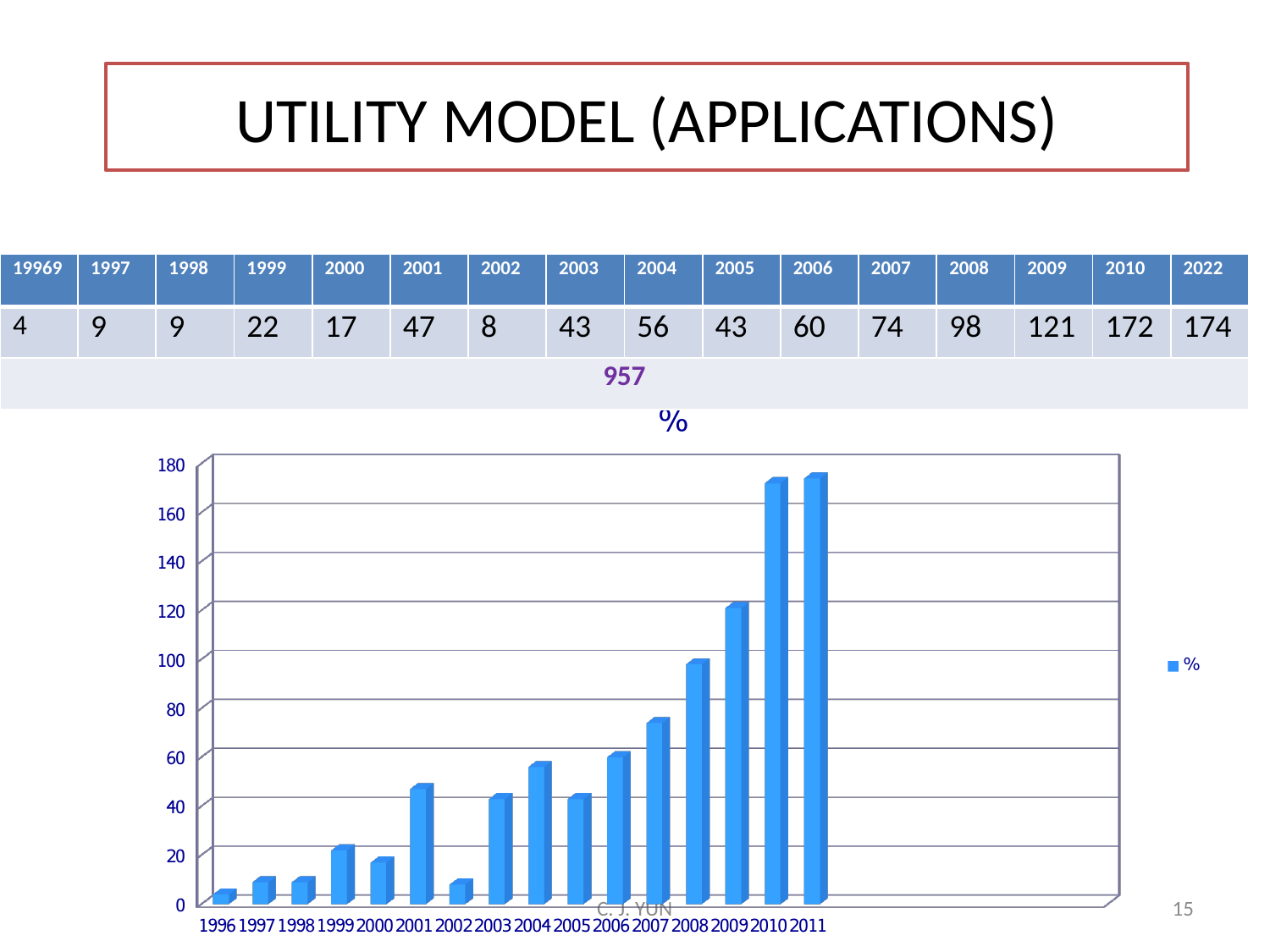

# UTILITY MODEL (APPLICATIONS)
| 19969 | 1997 | 1998 | 1999 | 2000 | 2001 | 2002 | 2003 | 2004 | 2005 | 2006 | 2007 | 2008 | 2009 | 2010 | 2022 |
| --- | --- | --- | --- | --- | --- | --- | --- | --- | --- | --- | --- | --- | --- | --- | --- |
| 4 | 9 | 9 | 22 | 17 | 47 | 8 | 43 | 56 | 43 | 60 | 74 | 98 | 121 | 172 | 174 |
| 957 |  |  |  |  |  |  |  |  |  |  |  |  |  |  |  |

[unsupported chart]

C. J. YUN
15